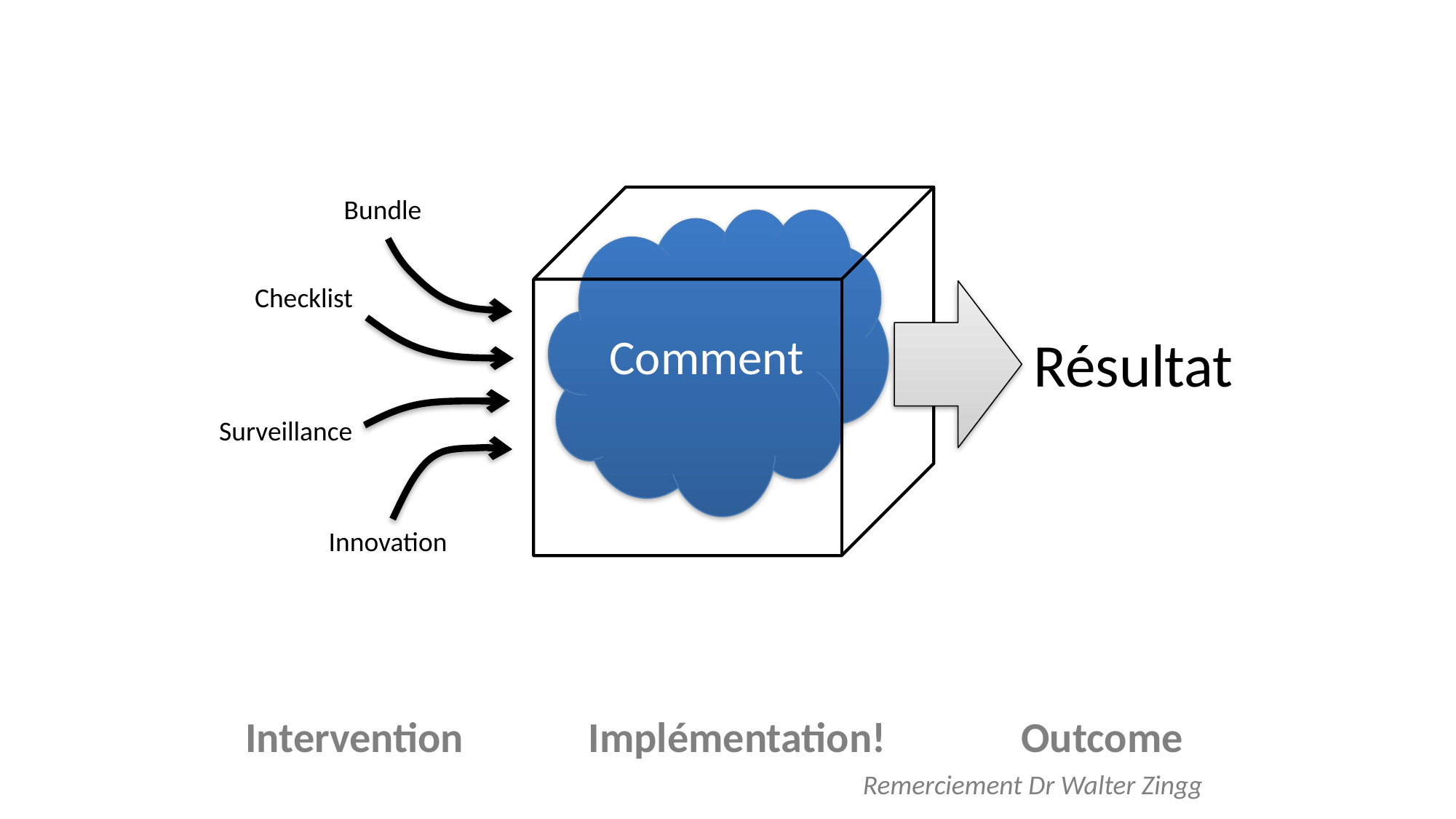

Bundle

Comment

Checklist

Résultat

Surveillance

Innovation
Intervention
Implémentation!
Outcome
Remerciement Dr Walter Zingg